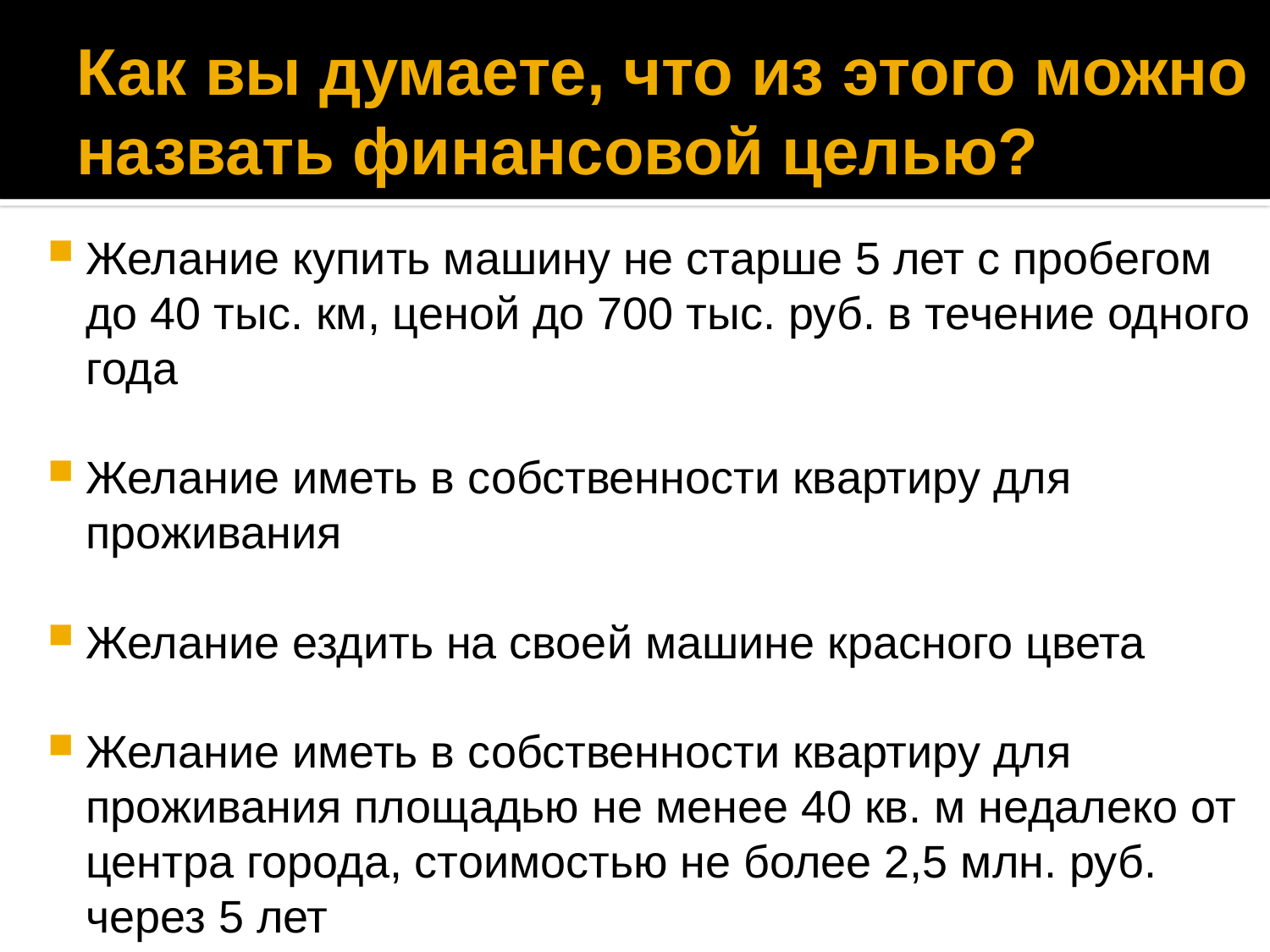

# Как вы думаете, что из этого можно назвать финансовой целью?
Желание купить машину не старше 5 лет с пробегом до 40 тыс. км, ценой до 700 тыс. руб. в течение одного года

Желание иметь в собственности квартиру для проживания

Желание ездить на своей машине красного цвета

Желание иметь в собственности квартиру для проживания площадью не менее 40 кв. м недалеко от центра города, стоимостью не более 2,5 млн. руб. через 5 лет